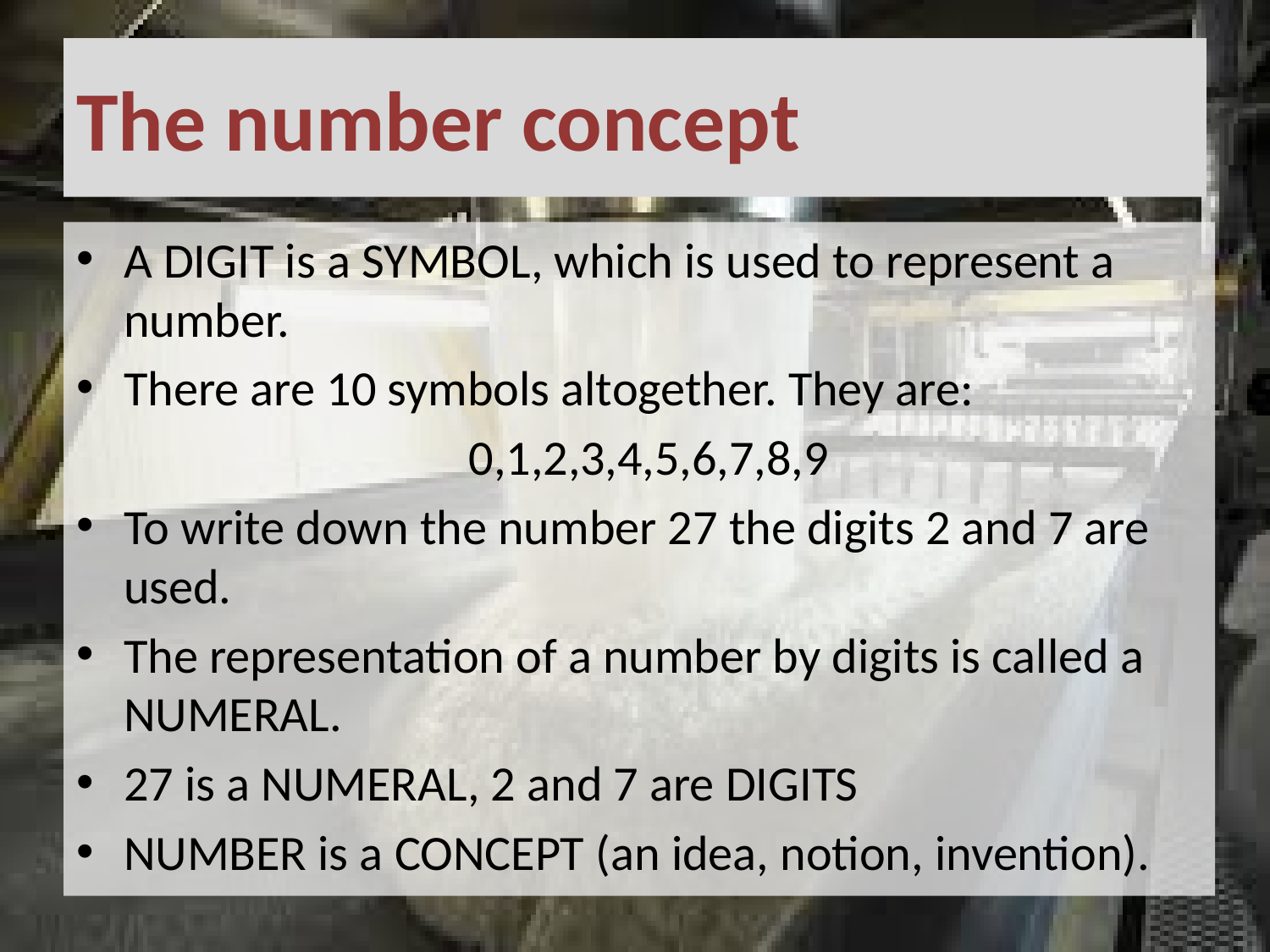

# The number concept
A DIGIT is a SYMBOL, which is used to represent a number.
There are 10 symbols altogether. They are:
                                   0,1,2,3,4,5,6,7,8,9
To write down the number 27 the digits 2 and 7 are used.
The representation of a number by digits is called a NUMERAL.
27 is a NUMERAL, 2 and 7 are DIGITS
NUMBER is a CONCEPT (an idea, notion, invention).